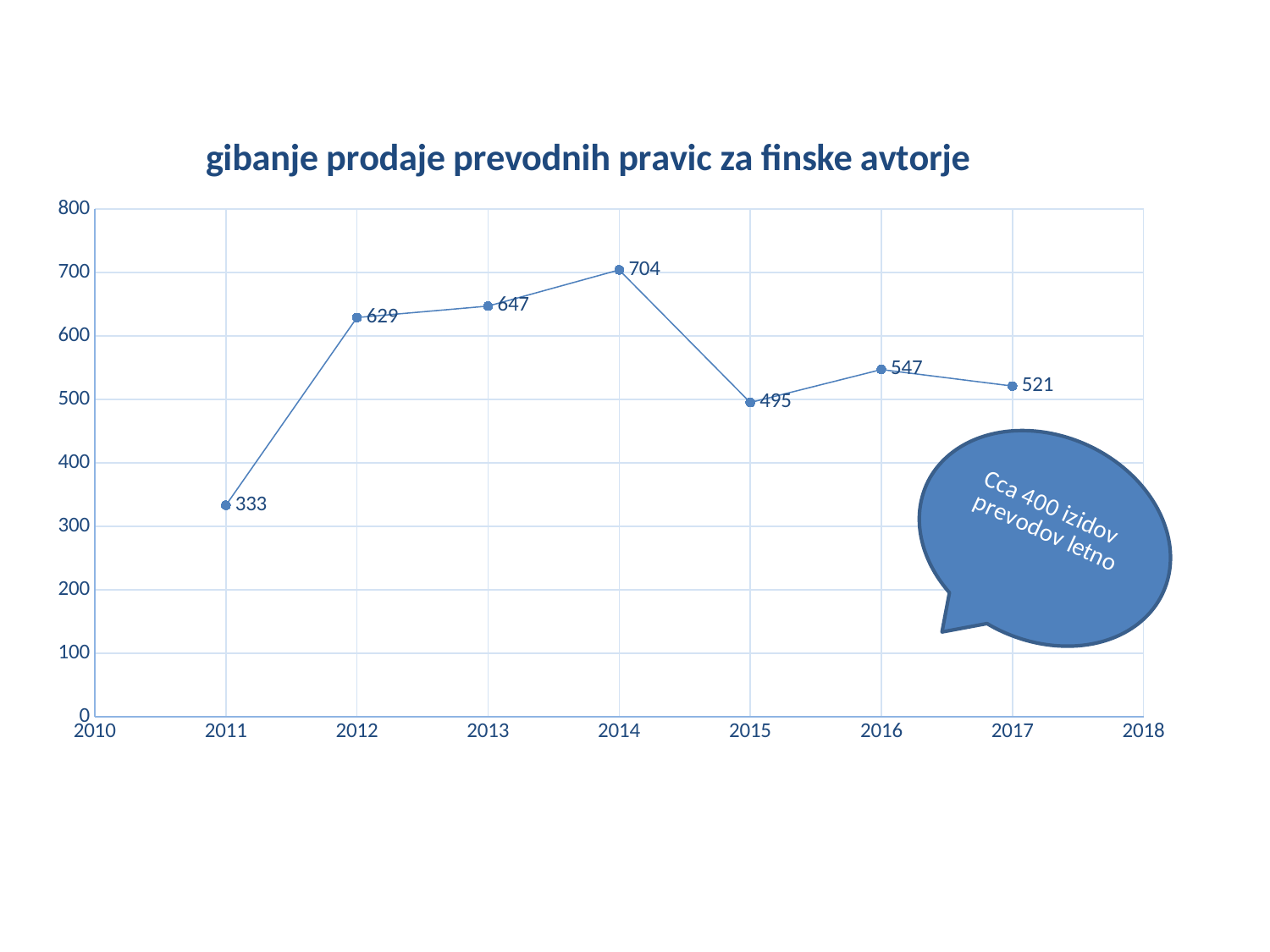

### Chart: gibanje prodaje prevodnih pravic za finske avtorje

| Category |  |
|---|---|